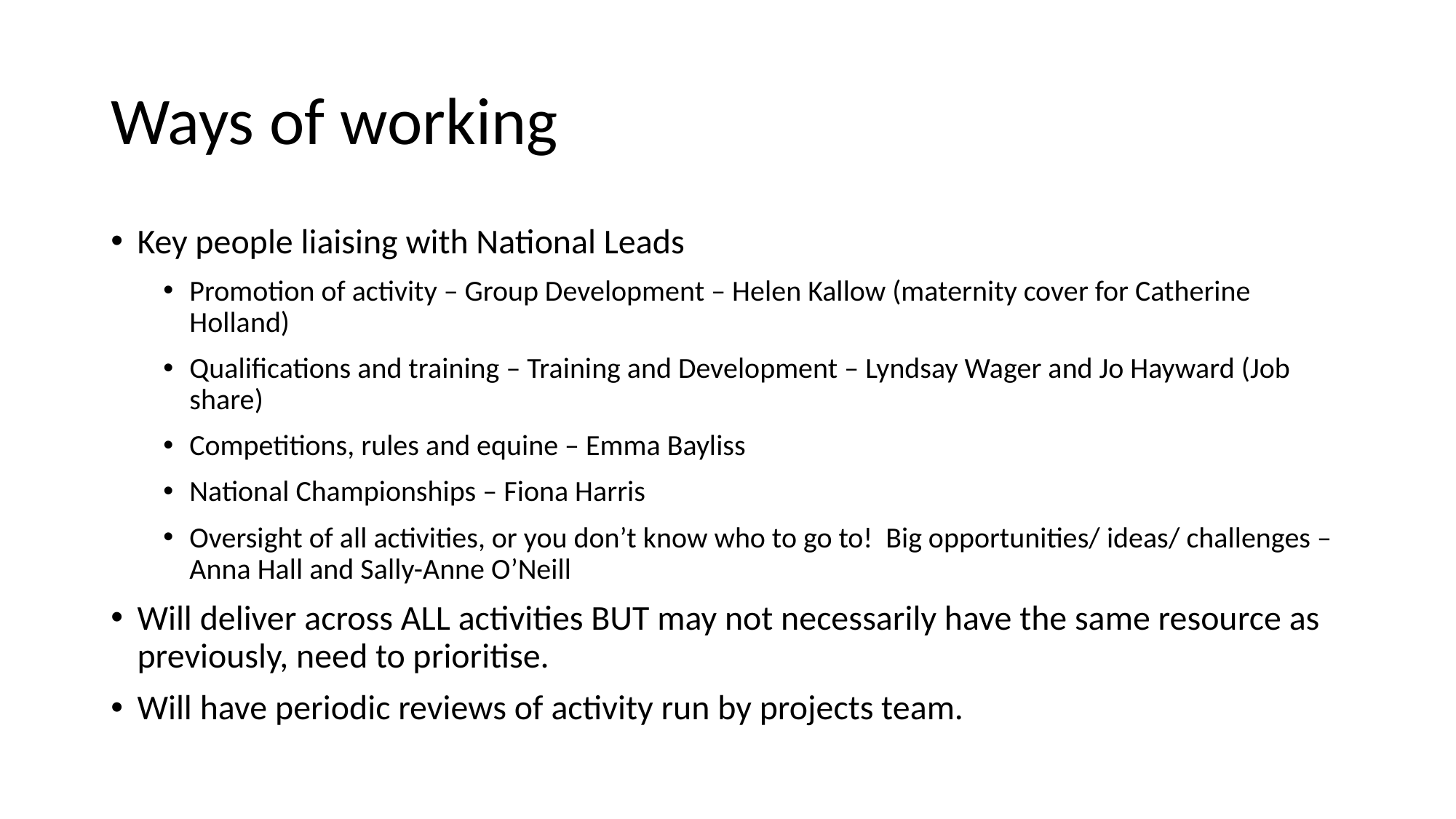

# Ways of working
Key people liaising with National Leads
Promotion of activity – Group Development – Helen Kallow (maternity cover for Catherine Holland)
Qualifications and training – Training and Development – Lyndsay Wager and Jo Hayward (Job share)
Competitions, rules and equine – Emma Bayliss
National Championships – Fiona Harris
Oversight of all activities, or you don’t know who to go to!  Big opportunities/ ideas/ challenges – Anna Hall and Sally-Anne O’Neill
Will deliver across ALL activities BUT may not necessarily have the same resource as previously, need to prioritise.
Will have periodic reviews of activity run by projects team.